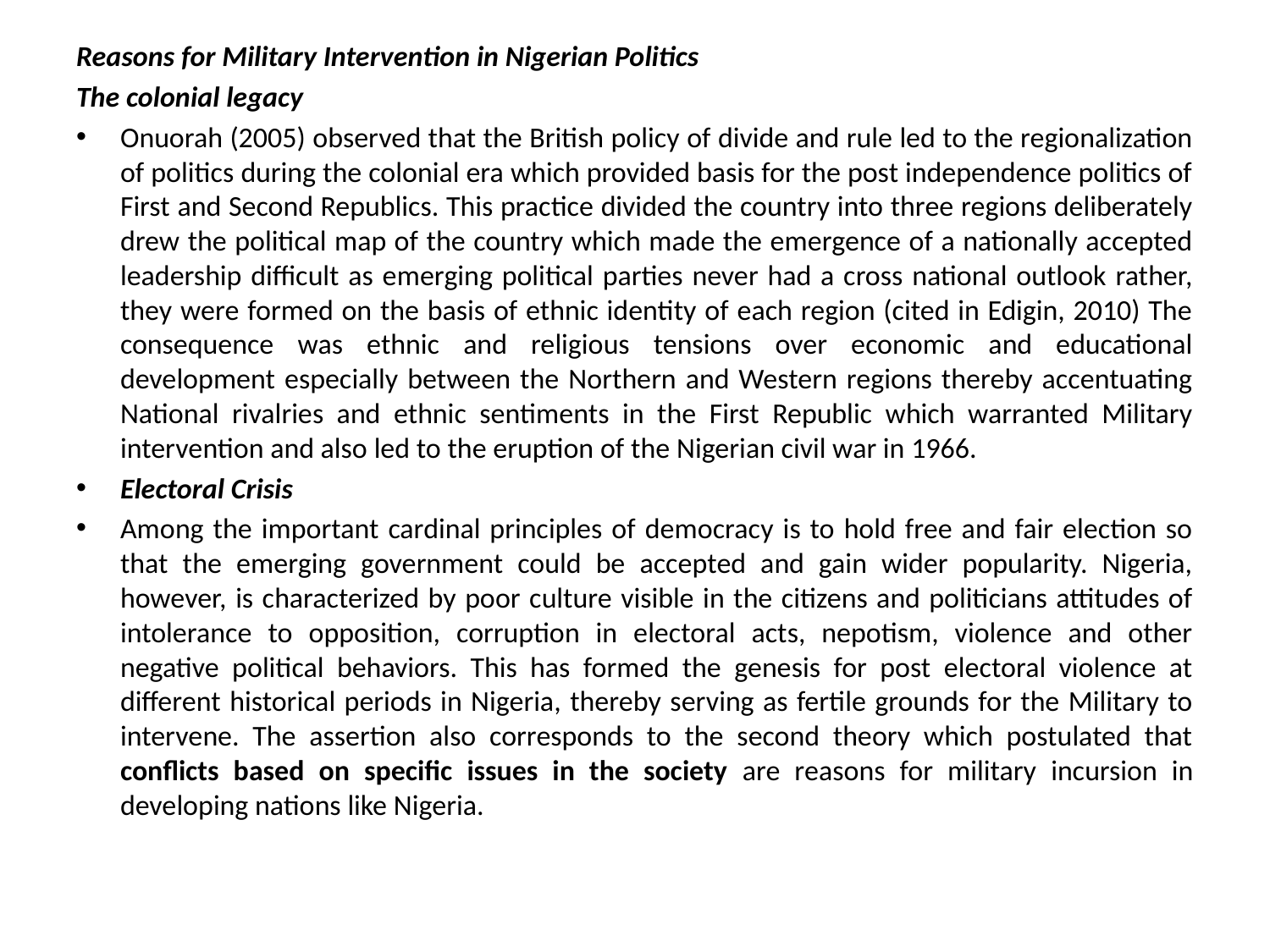

Reasons for Military Intervention in Nigerian Politics
The colonial legacy
Onuorah (2005) observed that the British policy of divide and rule led to the regionalization of politics during the colonial era which provided basis for the post independence politics of First and Second Republics. This practice divided the country into three regions deliberately drew the political map of the country which made the emergence of a nationally accepted leadership difficult as emerging political parties never had a cross national outlook rather, they were formed on the basis of ethnic identity of each region (cited in Edigin, 2010) The consequence was ethnic and religious tensions over economic and educational development especially between the Northern and Western regions thereby accentuating National rivalries and ethnic sentiments in the First Republic which warranted Military intervention and also led to the eruption of the Nigerian civil war in 1966.
Electoral Crisis
Among the important cardinal principles of democracy is to hold free and fair election so that the emerging government could be accepted and gain wider popularity. Nigeria, however, is characterized by poor culture visible in the citizens and politicians attitudes of intolerance to opposition, corruption in electoral acts, nepotism, violence and other negative political behaviors. This has formed the genesis for post electoral violence at different historical periods in Nigeria, thereby serving as fertile grounds for the Military to intervene. The assertion also corresponds to the second theory which postulated that conflicts based on specific issues in the society are reasons for military incursion in developing nations like Nigeria.